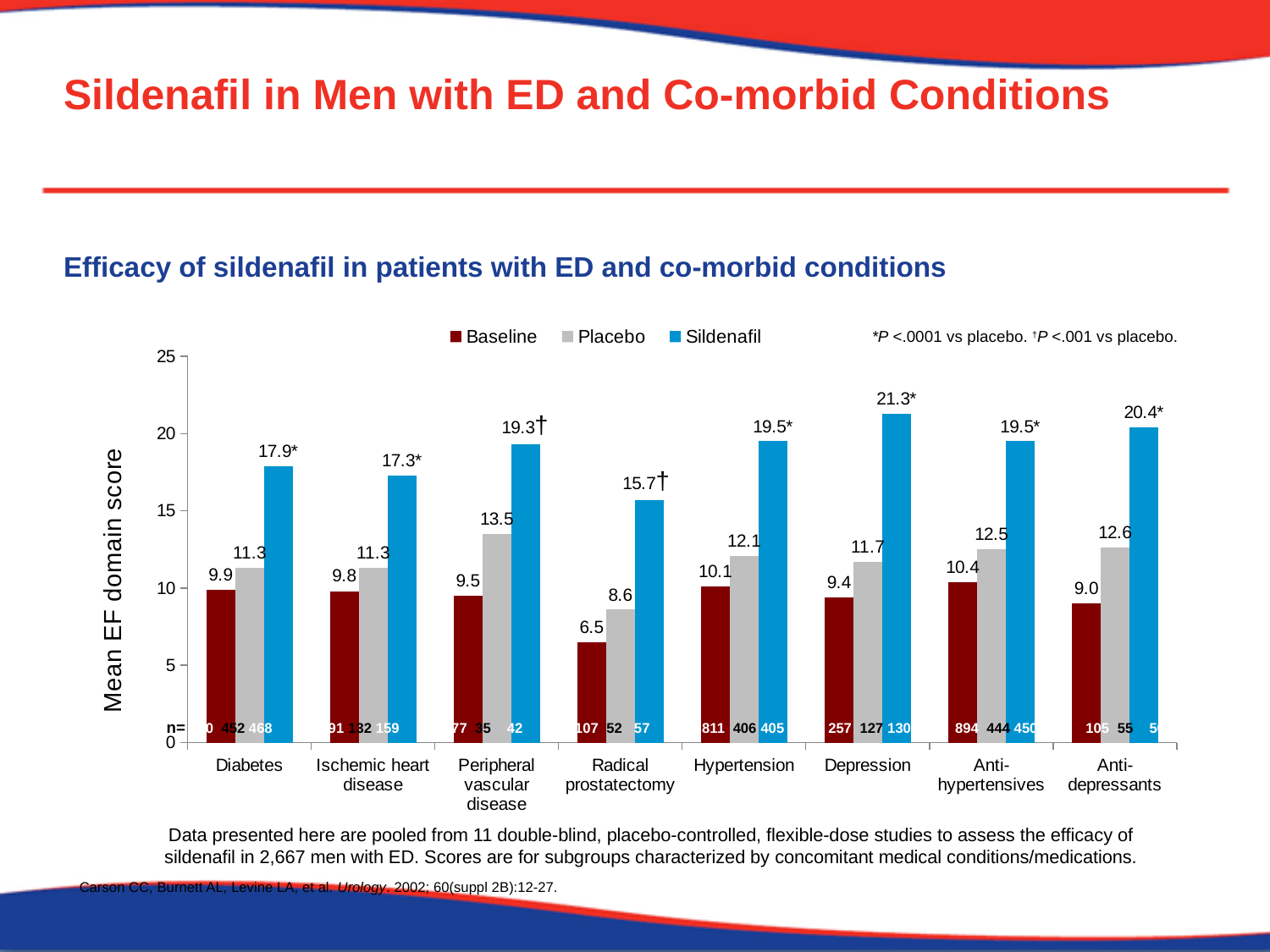

# Sildenafil in Men with ED and Co-morbid Conditions
Efficacy of sildenafil in patients with ED and co-morbid conditions

### Chart

| Category | Baseline | Placebo | Sildenafil |
|---|---|---|---|
| Diabetes | 9.9 | 11.3 | 17.9 |
| Ischemic heart disease | 9.8 | 11.3 | 17.3 |
| Peripheral vascular disease | 9.5 | 13.5 | 19.3 |
| Radical prostatectomy | 6.5 | 8.6 | 15.7 |
| Hypertension | 10.1 | 12.1 | 19.5 |
| Depression | 9.4 | 11.7 | 21.3 |
| Anti-hypertensives | 10.4 | 12.5 | 19.5 |
| Anti-depressants | 9.0 | 12.6 | 20.4 |
 n= 920  452 468            291 132 159             77  35    42             107  52   57             811  406 405           257  127 130           894  444 450            105  55    50
*P <.0001 vs placebo. †P <.001 vs placebo.
Data presented here are pooled from 11 double-blind, placebo-controlled, flexible-dose studies to assess the efficacy of sildenafil in 2,667 men with ED. Scores are for subgroups characterized by concomitant medical conditions/medications.
Carson CC, Burnett AL, Levine LA, et al. Urology. 2002; 60(suppl 2B):12-27.